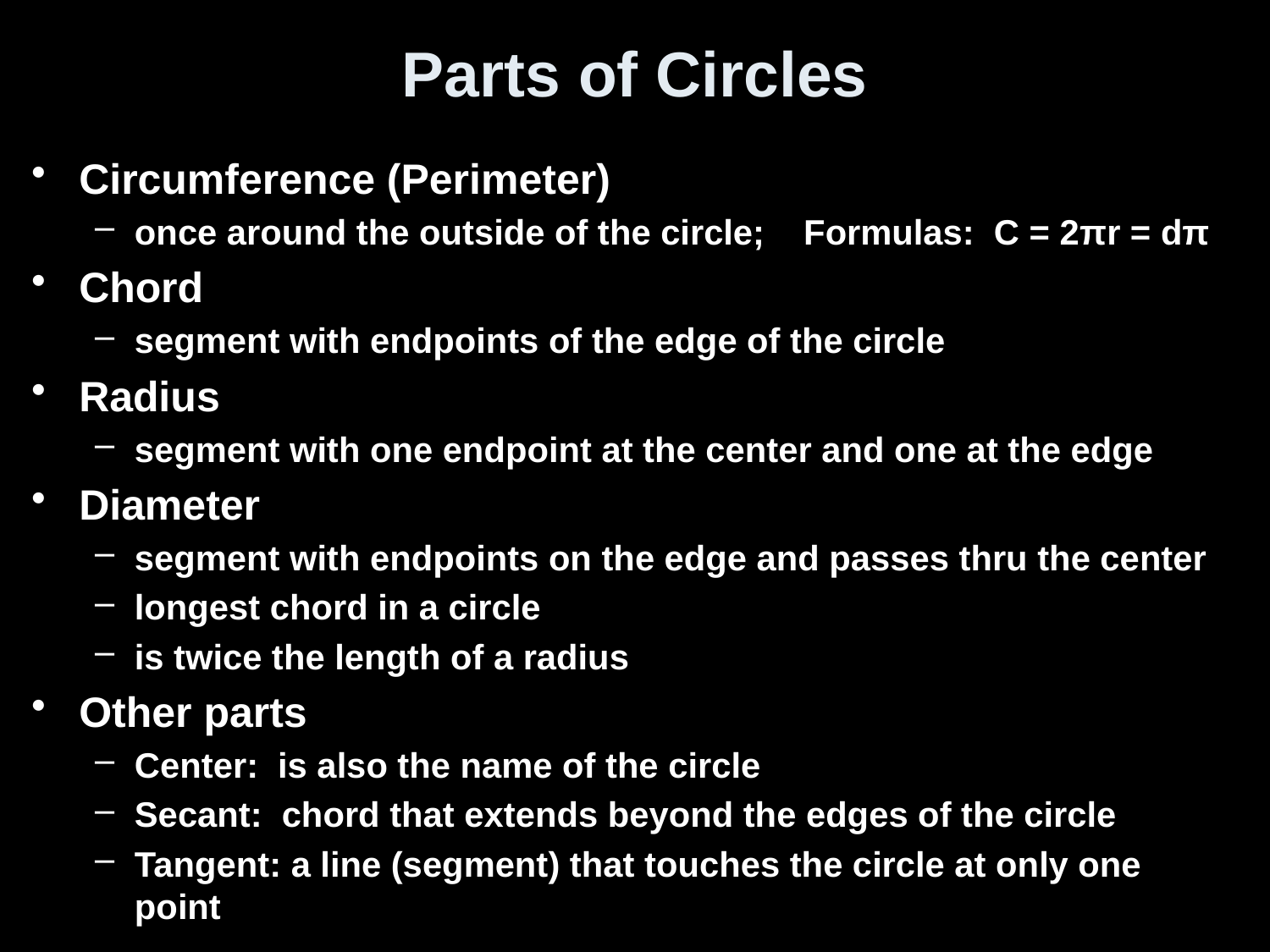

# Parts of Circles
Circumference (Perimeter)
once around the outside of the circle;    Formulas:  C = 2πr = dπ
Chord
segment with endpoints of the edge of the circle
Radius
segment with one endpoint at the center and one at the edge
Diameter
segment with endpoints on the edge and passes thru the center
longest chord in a circle
is twice the length of a radius
Other parts
Center:  is also the name of the circle
Secant:  chord that extends beyond the edges of the circle
Tangent: a line (segment) that touches the circle at only one point